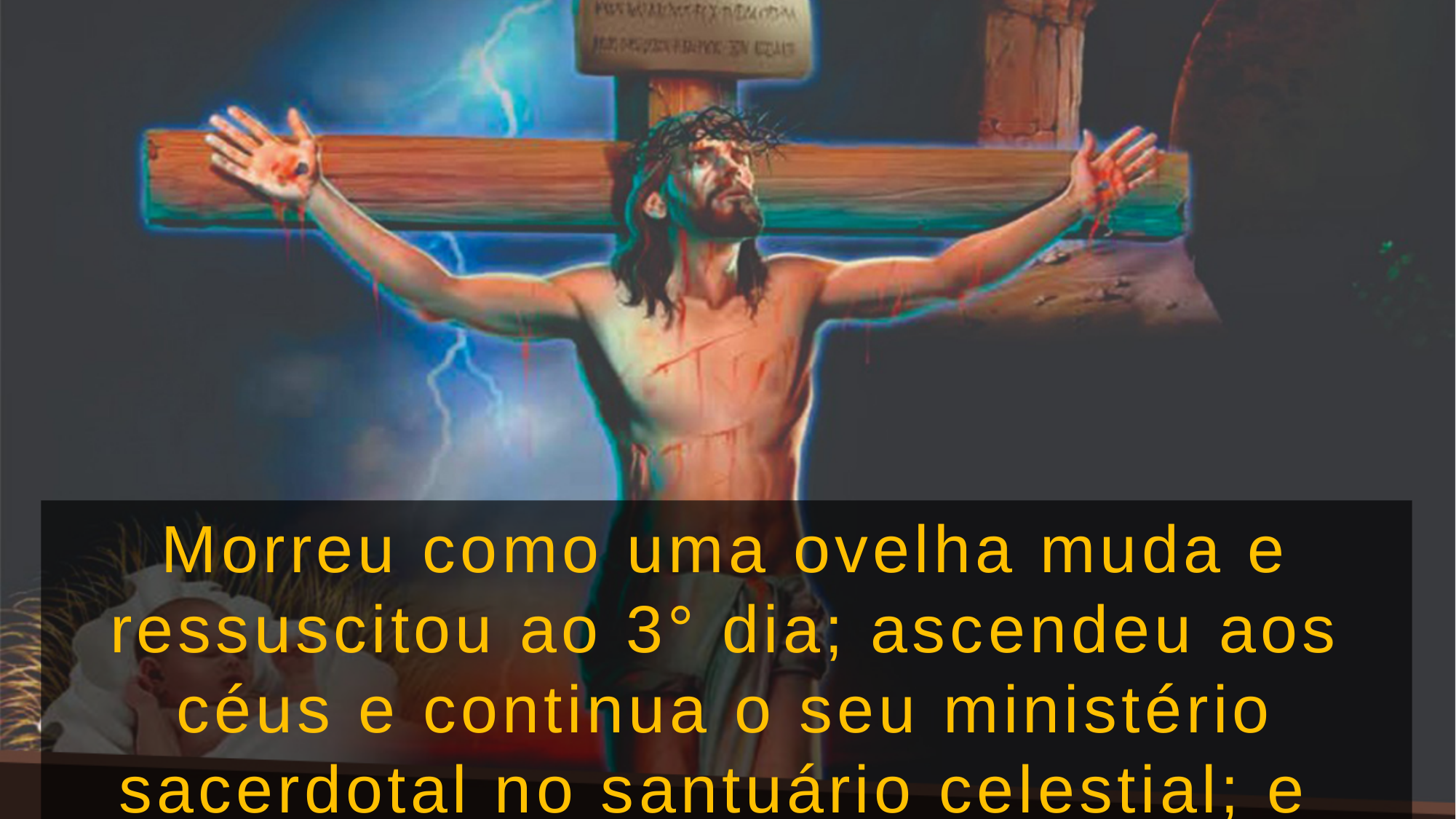

Morreu como uma ovelha muda e ressuscitou ao 3° dia; ascendeu aos céus e continua o seu ministério sacerdotal no santuário celestial; e  voltará segunda vez para a destruição do mal.